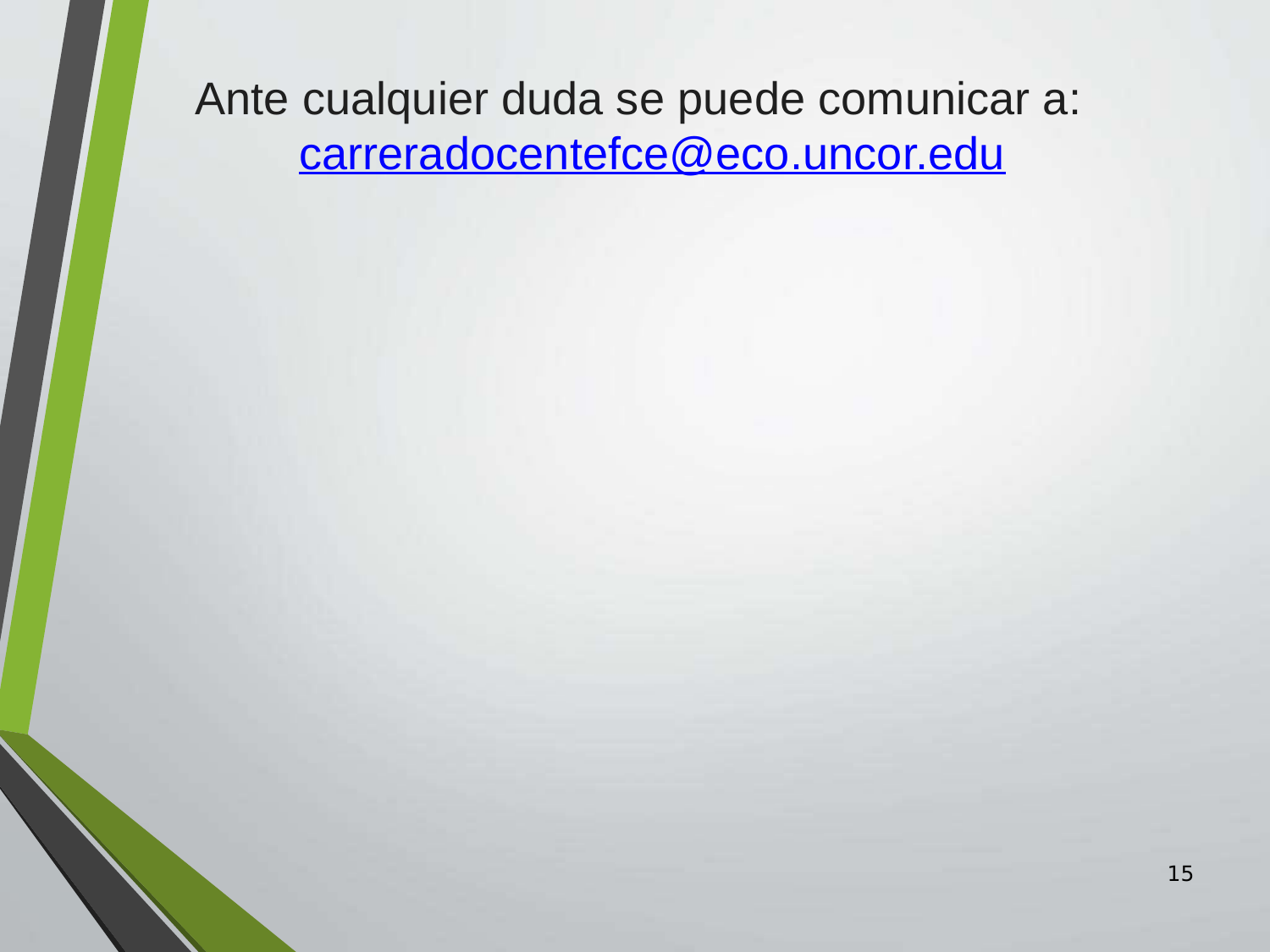

# Ante cualquier duda se puede comunicar a: carreradocentefce@eco.uncor.edu
15